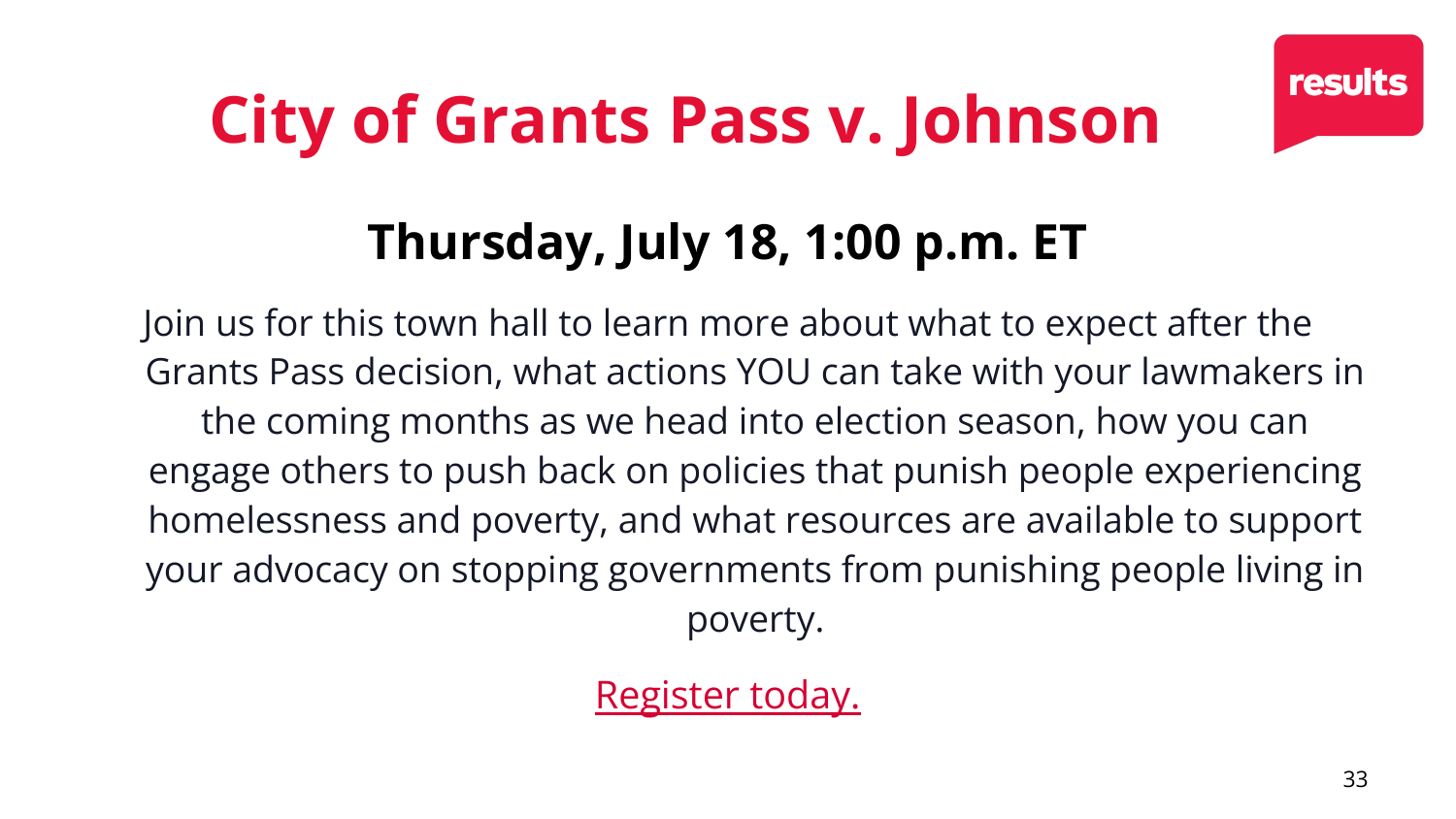

# City of Grants Pass v. Johnson
Thursday, July 18, 1:00 p.m. ET
Join us for this town hall to learn more about what to expect after the Grants Pass decision, what actions YOU can take with your lawmakers in the coming months as we head into election season, how you can engage others to push back on policies that punish people experiencing homelessness and poverty, and what resources are available to support your advocacy on stopping governments from punishing people living in poverty.
Register today.

33